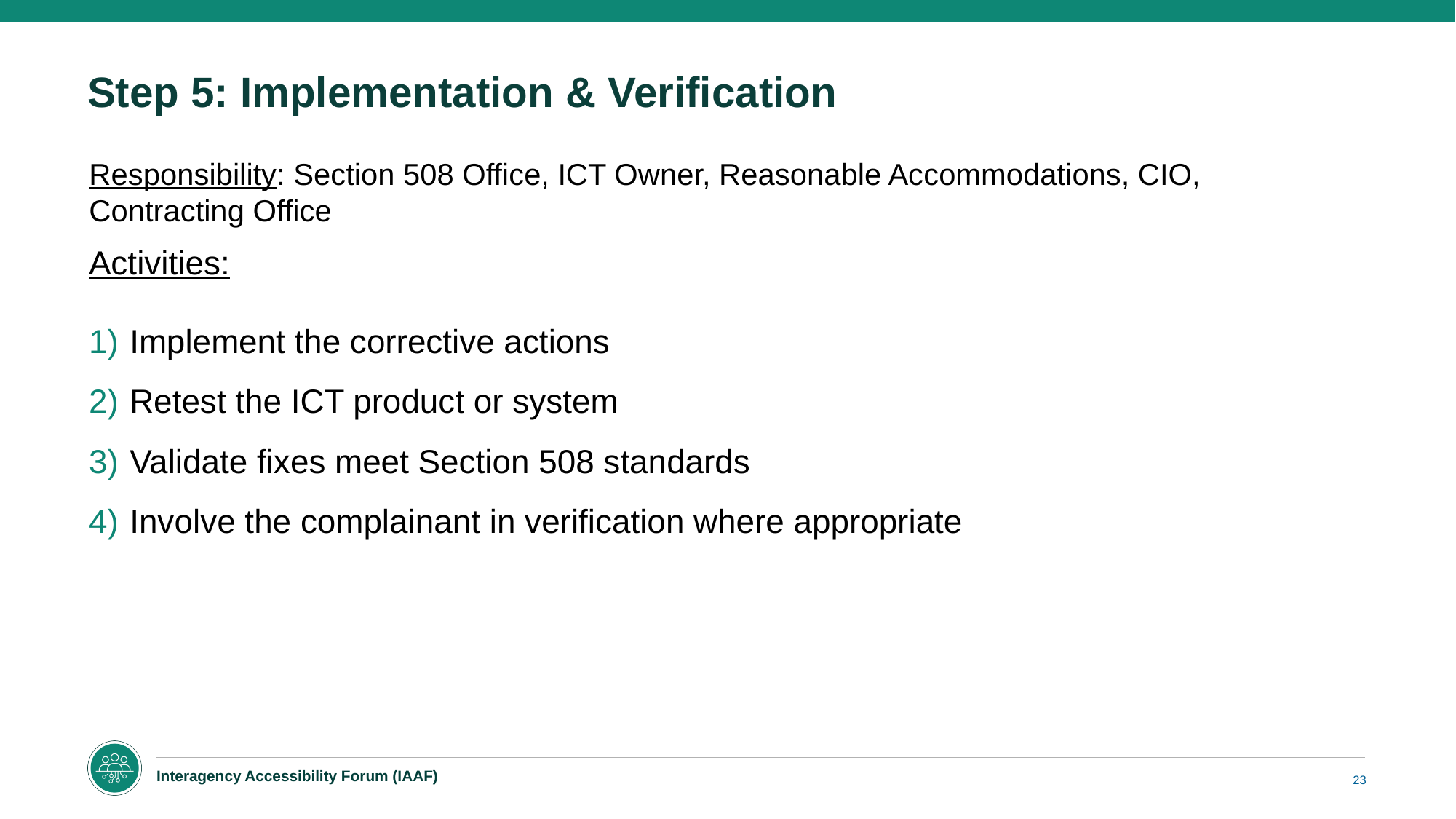

# Step 5: Implementation & Verification
Responsibility: Section 508 Office, ICT Owner, Reasonable Accommodations, CIO, Contracting Office
Activities:
Implement the corrective actions
Retest the ICT product or system
Validate fixes meet Section 508 standards
Involve the complainant in verification where appropriate
23